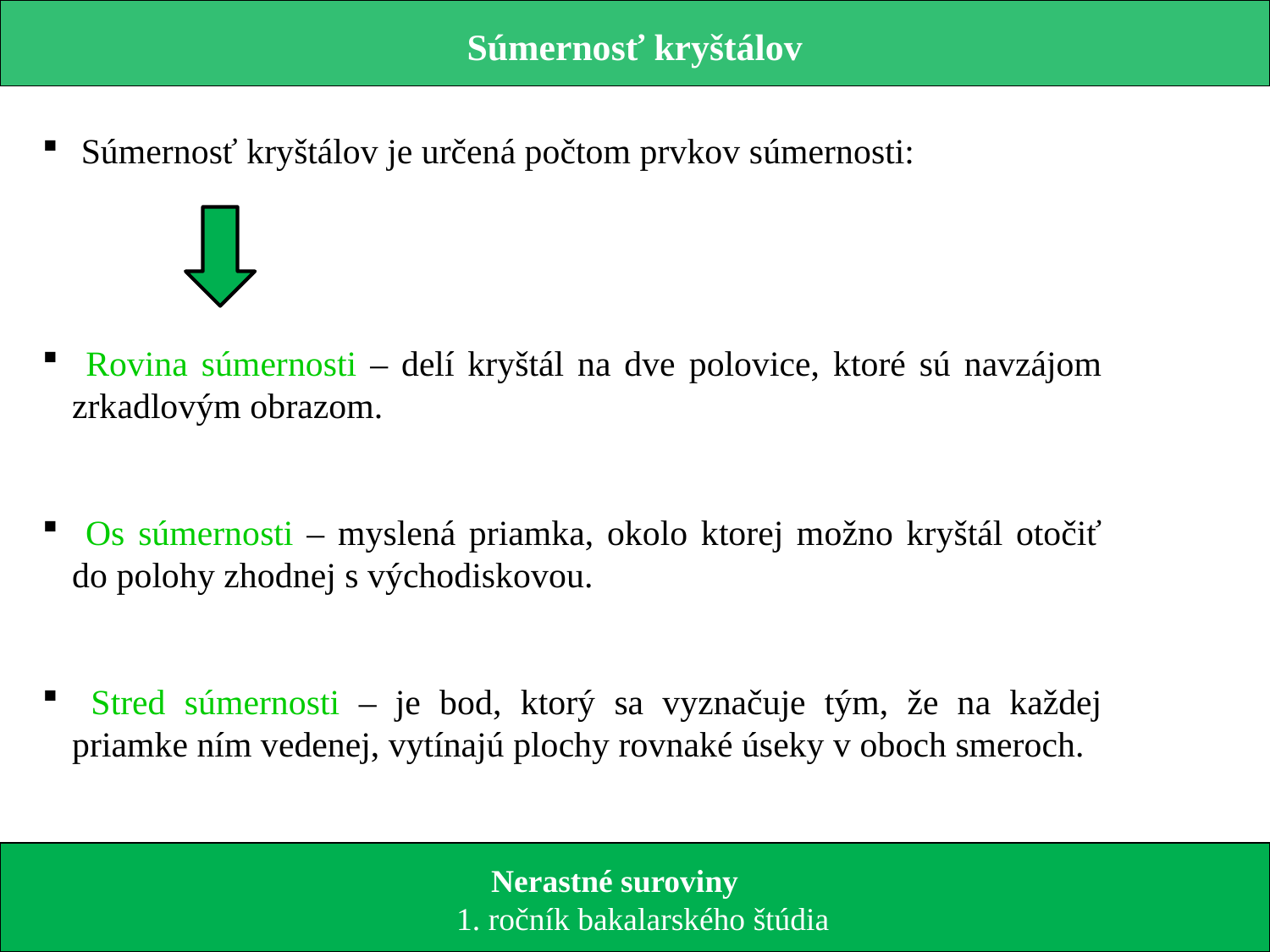

Súmernosť kryštálov

 Súmernosť kryštálov je určená počtom prvkov súmernosti:

 Rovina súmernosti – delí kryštál na dve polovice, ktoré sú navzájom zrkadlovým obrazom.

 Os súmernosti – myslená priamka, okolo ktorej možno kryštál otočiť do polohy zhodnej s východiskovou.

 Stred súmernosti – je bod, ktorý sa vyznačuje tým, že na každej priamke ním vedenej, vytínajú plochy rovnaké úseky v oboch smeroch.

  Nerastné suroviny
  1. ročník bakalarského štúdia